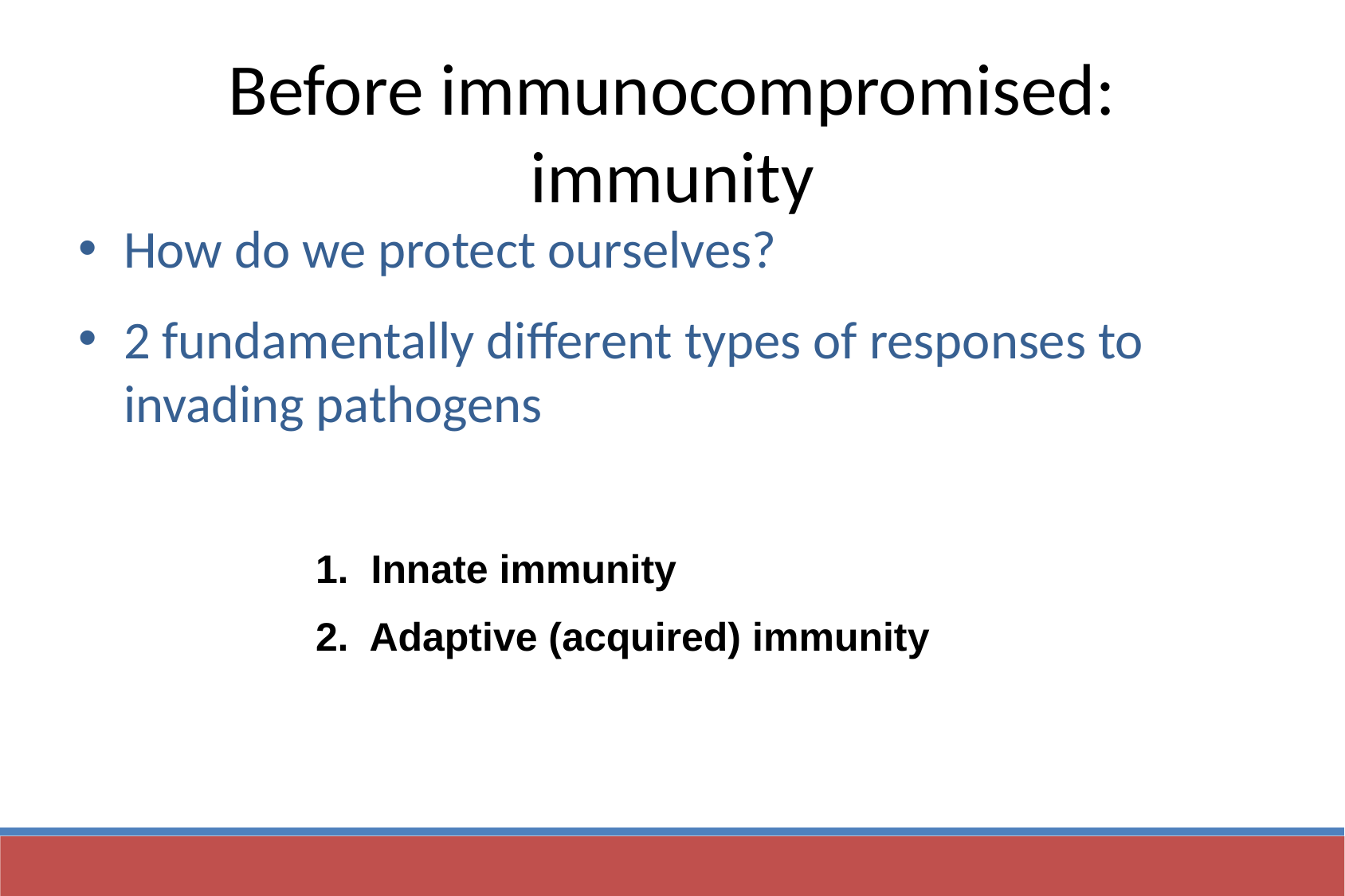

Before immunocompromised: immunity
How do we protect ourselves?
2 fundamentally different types of responses to invading pathogens
1.  Innate immunity
2.  Adaptive (acquired) immunity